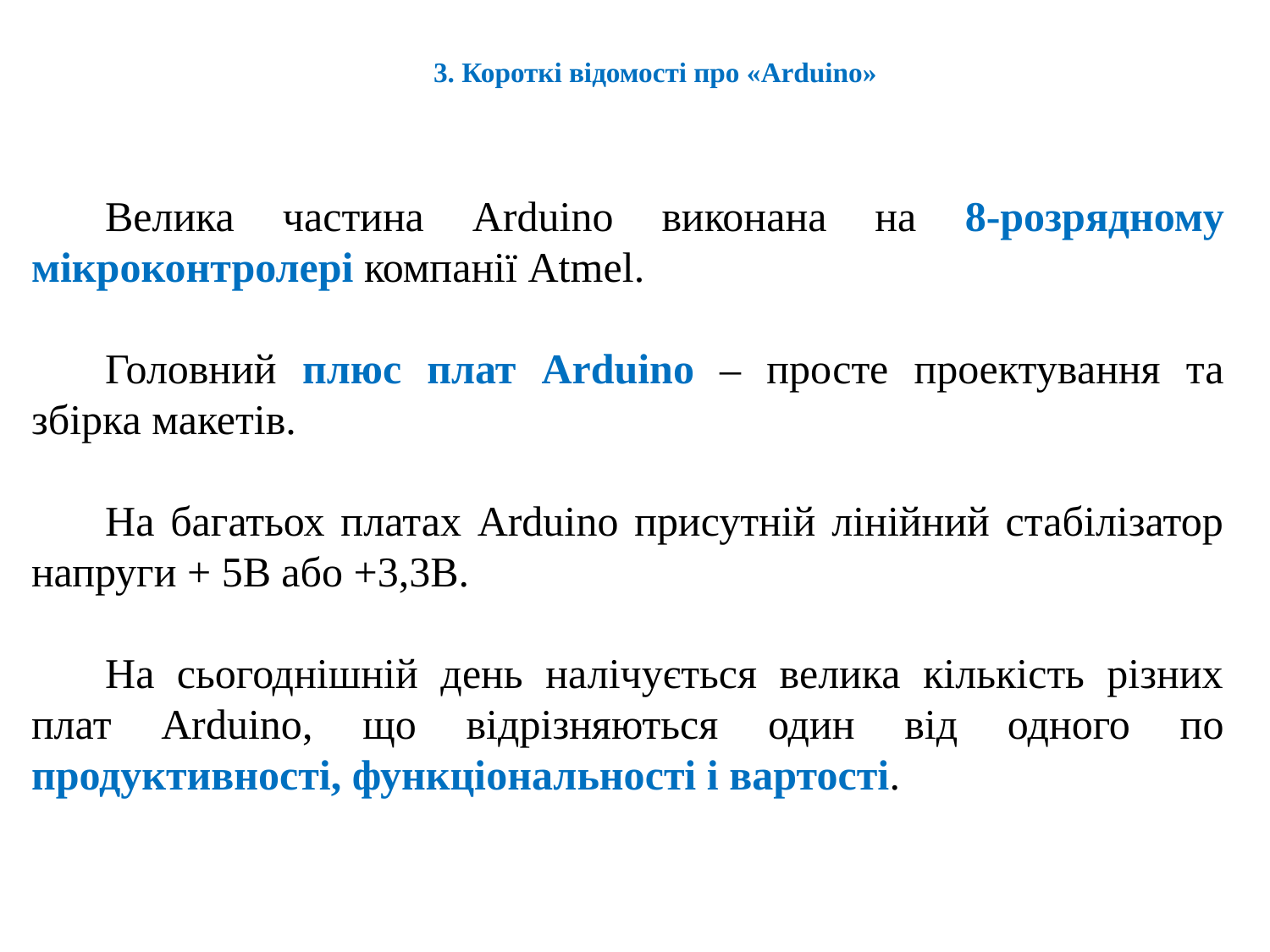

3. Короткі відомості про «Arduino»

Велика частина Arduino виконана на 8-розрядному мікроконтролері компанії Atmel.

Головний плюс плат Arduino – просте проектування та збірка макетів.

На багатьох платах Arduino присутній лінійний стабілізатор напруги + 5В або +3,3В.

На сьогоднішній день налічується велика кількість різних плат Arduino, що відрізняються один від одного по продуктивності, функціональності і вартості.